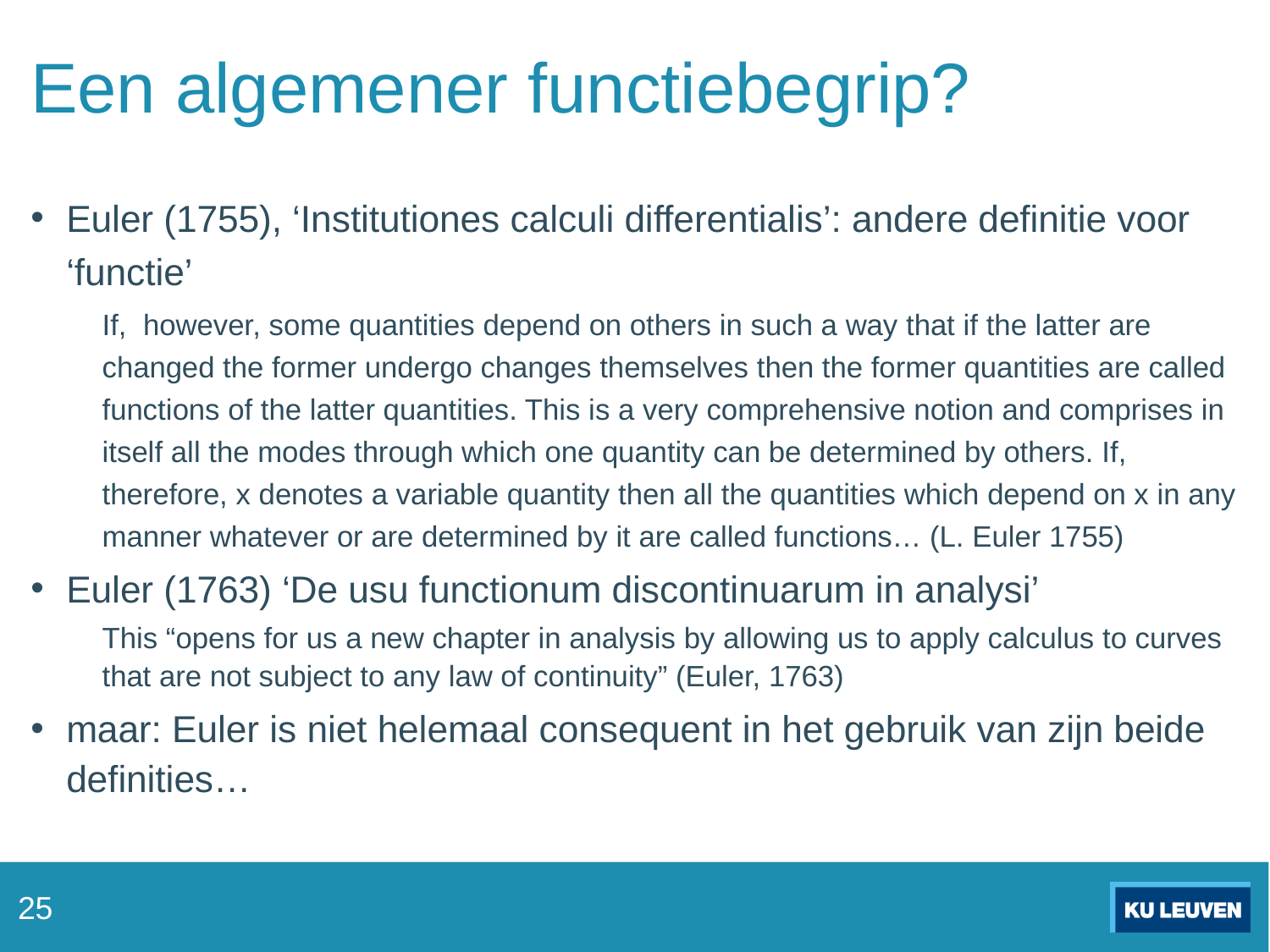

# Een algemener functiebegrip?
Euler (1755), ‘Institutiones calculi differentialis’: andere definitie voor ‘functie’
If,  however, some quantities depend on others in such a way that if the latter are changed the former undergo changes themselves then the former quantities are called functions of the latter quantities. This is a very comprehensive notion and comprises in itself all the modes through which one quantity can be determined by others. If, therefore, x denotes a variable quantity then all the quantities which depend on x in any manner whatever or are determined by it are called functions… (L. Euler 1755)
Euler (1763) ‘De usu functionum discontinuarum in analysi’
This “opens for us a new chapter in analysis by allowing us to apply calculus to curves that are not subject to any law of continuity” (Euler, 1763)
maar: Euler is niet helemaal consequent in het gebruik van zijn beide definities…
25